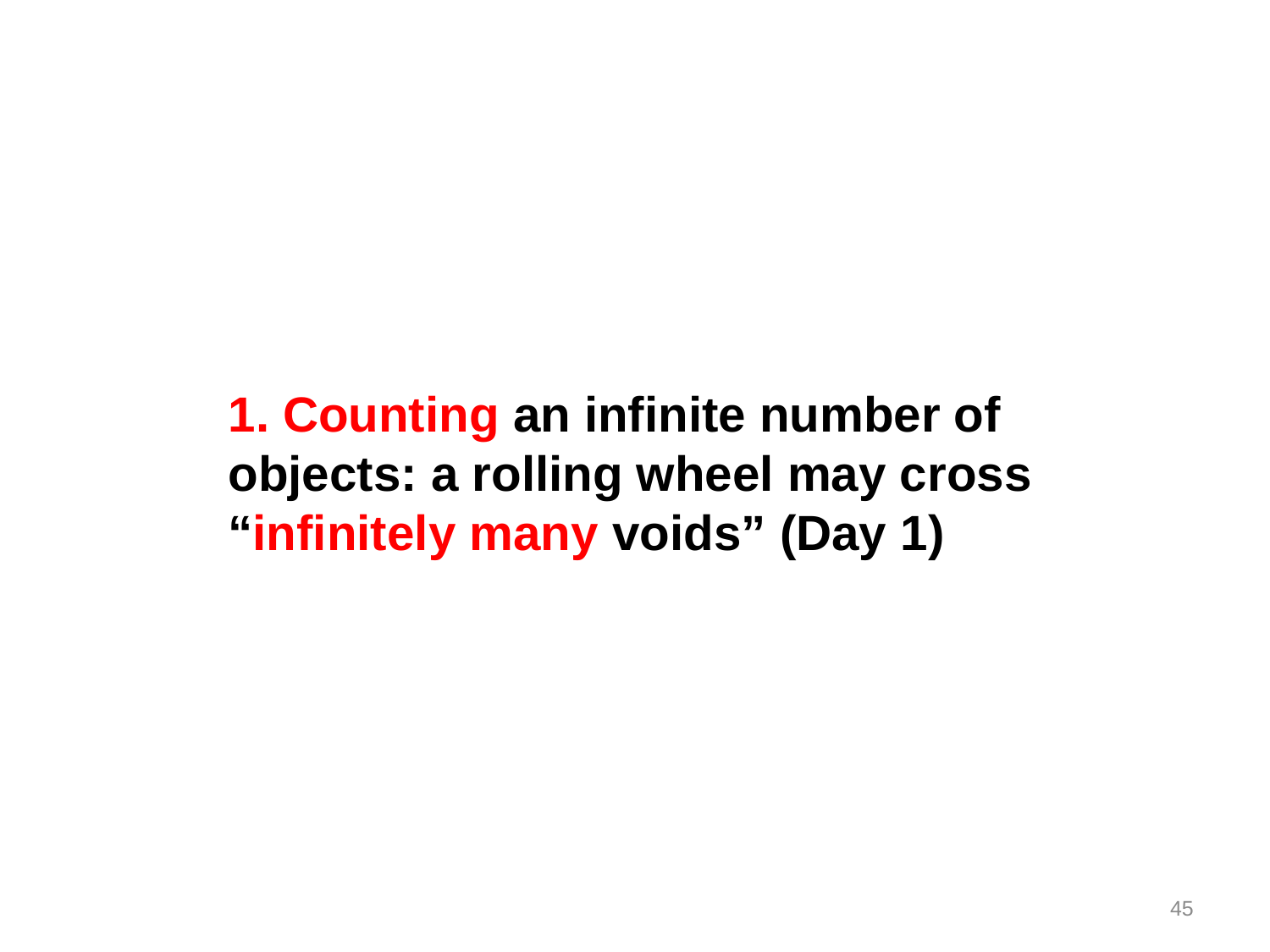

1. Counting an infinite number of objects: a rolling wheel may cross “infinitely many voids” (Day 1)
45